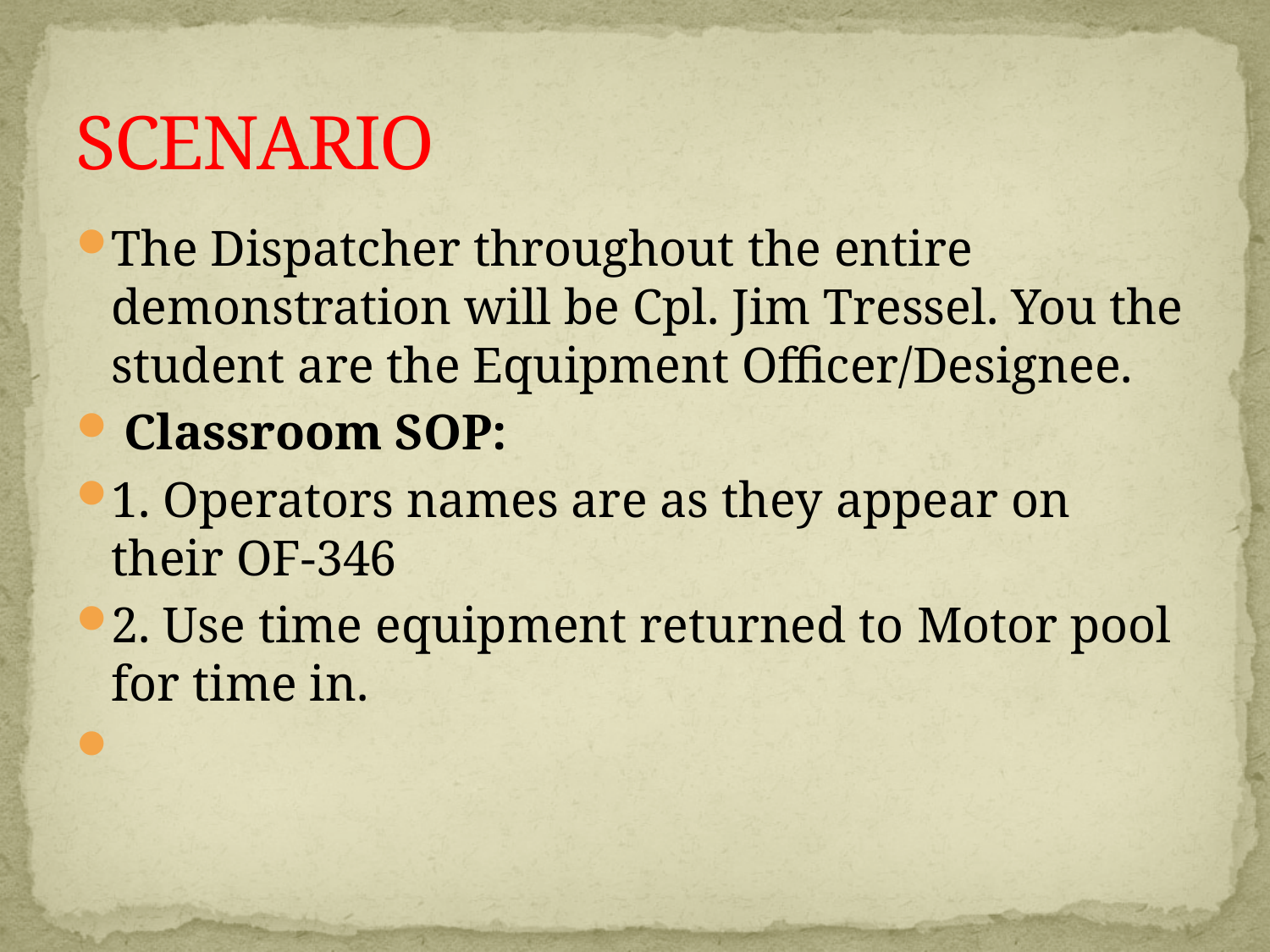

# SCENARIO
The Dispatcher throughout the entire demonstration will be Cpl. Jim Tressel. You the student are the Equipment Officer/Designee.
 Classroom SOP:
1. Operators names are as they appear on their OF-346
2. Use time equipment returned to Motor pool for time in.